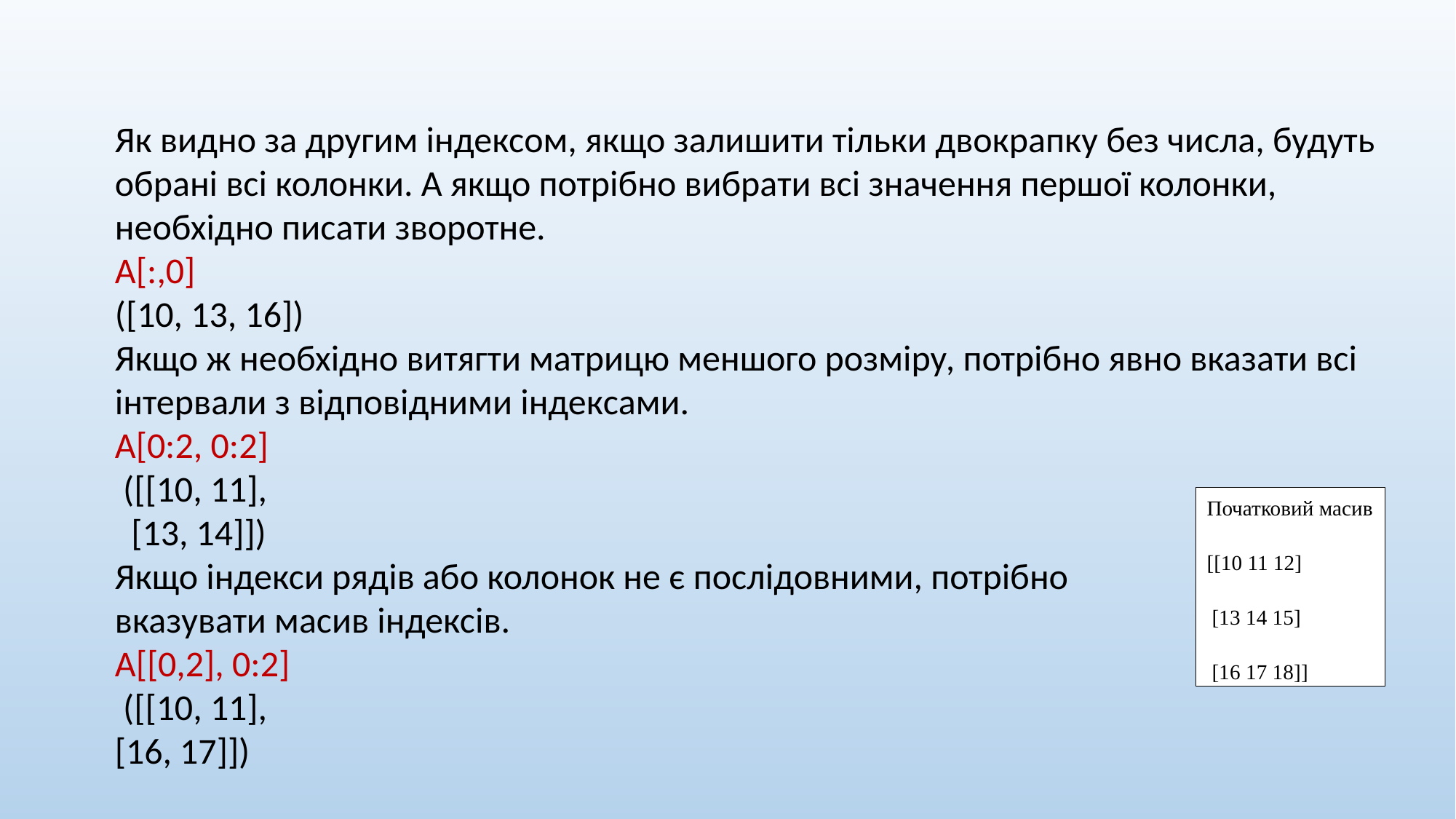

Як видно за другим індексом, якщо залишити тільки двокрапку без числа, будуть обрані всі колонки. А якщо потрібно вибрати всі значення першої колонки, необхідно писати зворотне.
A[:,0]
([10, 13, 16])
Якщо ж необхідно витягти матрицю меншого розміру, потрібно явно вказати всі інтервали з відповідними індексами.
A[0:2, 0:2]
 ([[10, 11],
  [13, 14]])
Якщо індекси рядів або колонок не є послідовними, потрібно
вказувати масив індексів.
A[[0,2], 0:2]
 ([[10, 11],
[16, 17]])
Початковий масив
[[10 11 12]
 [13 14 15]
 [16 17 18]]